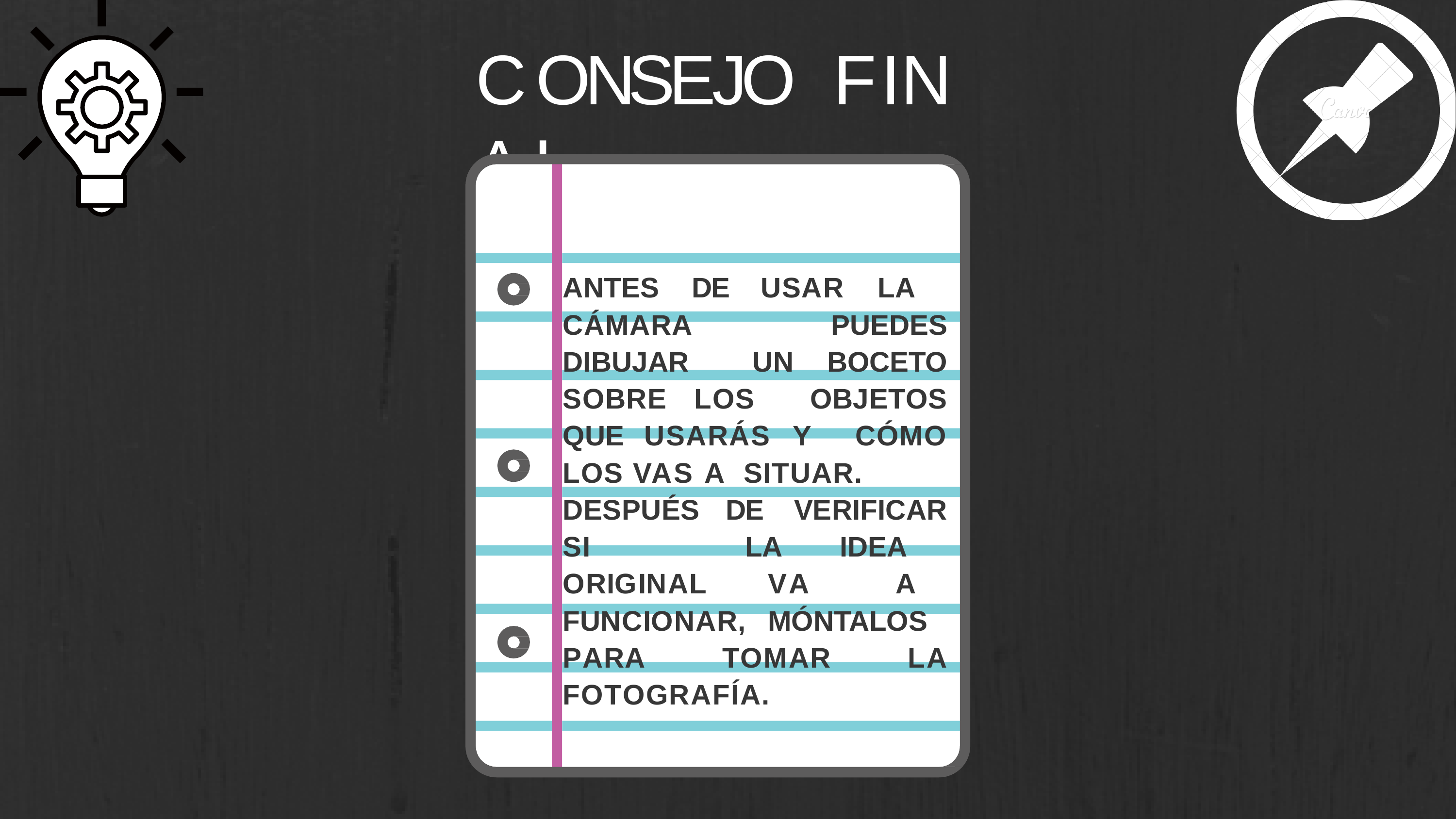

# C     O      N     S      E       J      O                   F                IN  A   L

ANTES DE USAR LA  CÁMARA PUEDES DIBUJAR  UN BOCETO SOBRE LOS  OBJETOS QUE USARÁS Y  CÓMO LOS VAS A  SITUAR.
DESPUÉS DE VERIFICAR SI  LA	IDEA	ORIGINAL	VA	 A  FUNCIONAR,	MÓNTALOS PARA TOMAR LA FOTOGRAFÍA.